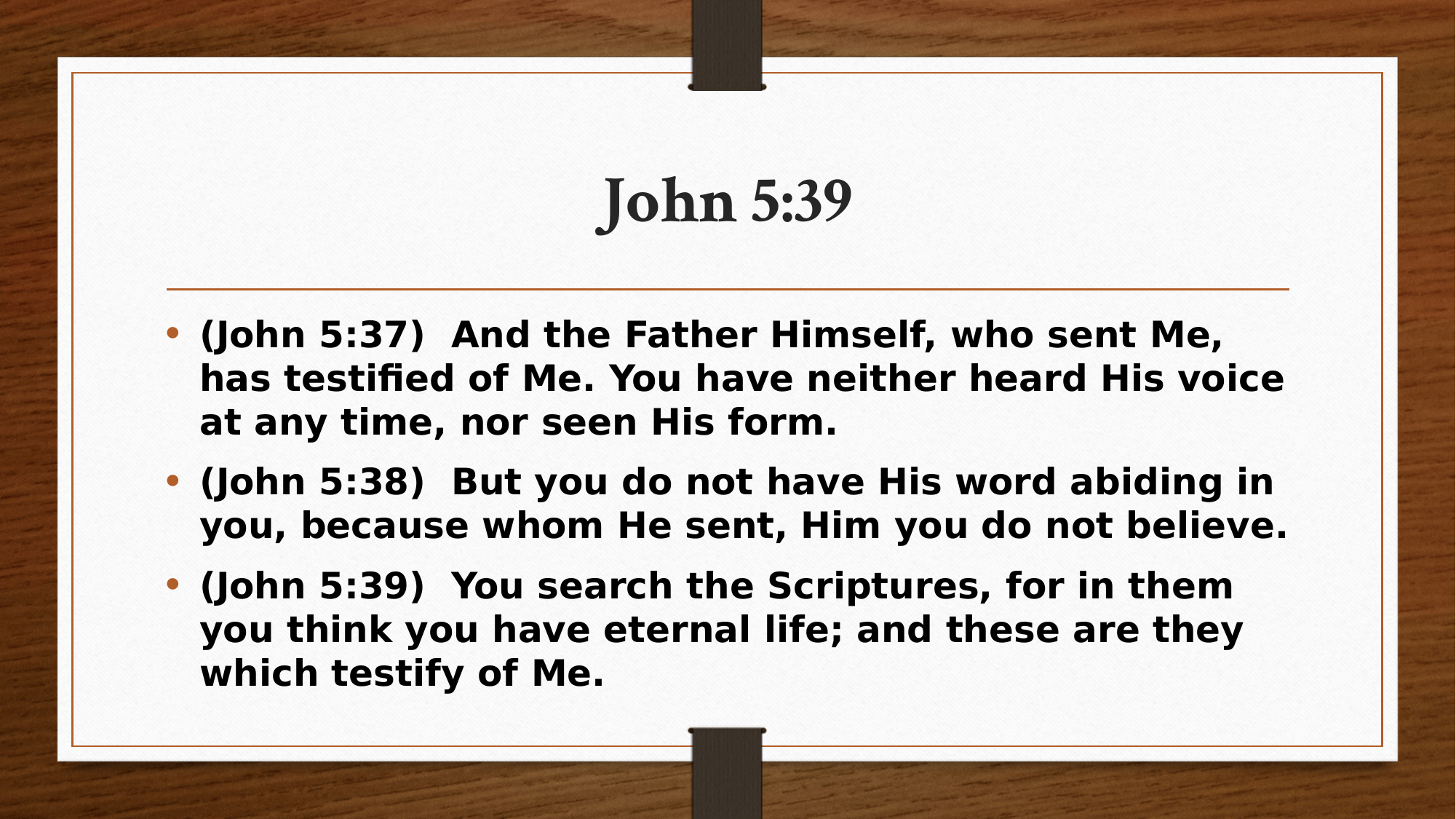

# John 5:39
(John 5:37)  And the Father Himself, who sent Me, has testified of Me. You have neither heard His voice at any time, nor seen His form.
(John 5:38)  But you do not have His word abiding in you, because whom He sent, Him you do not believe.
(John 5:39)  You search the Scriptures, for in them you think you have eternal life; and these are they which testify of Me.